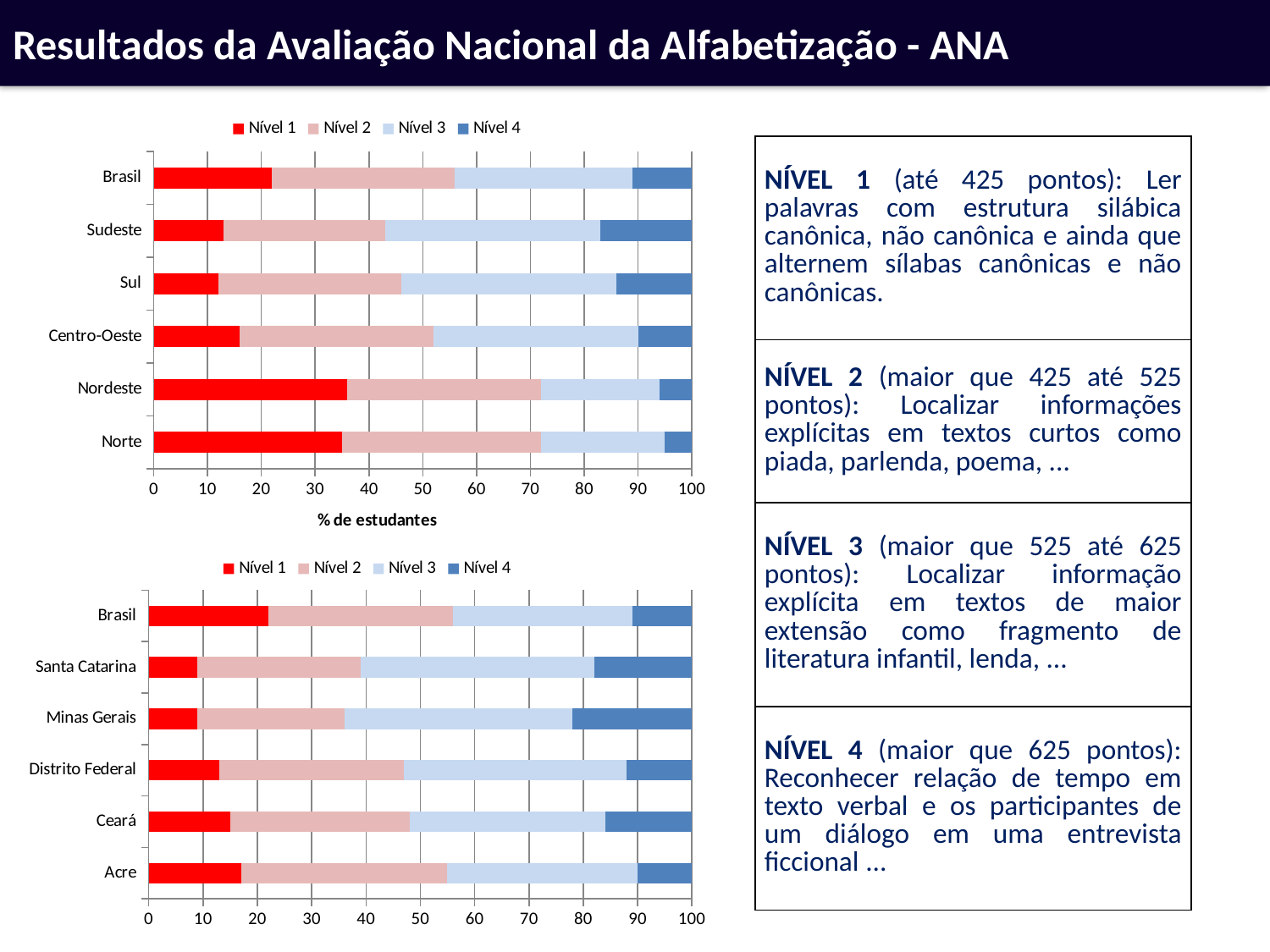

Resultados da Avaliação Nacional da Alfabetização - ANA
# Níveis de proficiência em leitura – ANA Impacto do PNAIC 2014

### Chart

| Category | Nível 1 | Nível 2 | Nível 3 | Nível 4 |
|---|---|---|---|---|
| Norte | 35.0 | 37.0 | 23.0 | 5.0 |
| Nordeste | 36.0 | 36.0 | 22.0 | 6.0 |
| Centro-Oeste | 16.0 | 36.0 | 38.0 | 10.0 |
| Sul | 12.0 | 34.0 | 40.0 | 14.0 |
| Sudeste | 13.0 | 30.0 | 40.0 | 17.0 |
| Brasil | 22.0 | 34.0 | 33.0 | 11.0 |
| NÍVEL 1 (até 425 pontos): Ler palavras com estrutura silábica canônica, não canônica e ainda que alternem sílabas canônicas e não canônicas. |
| --- |
| NÍVEL 2 (maior que 425 até 525 pontos): Localizar informações explícitas em textos curtos como piada, parlenda, poema, ... |
| NÍVEL 3 (maior que 525 até 625 pontos): Localizar informação explícita em textos de maior extensão como fragmento de literatura infantil, lenda, ... |
| NÍVEL 4 (maior que 625 pontos): Reconhecer relação de tempo em texto verbal e os participantes de um diálogo em uma entrevista ficcional ... |

### Chart

| Category | Nível 1 | Nível 2 | Nível 3 | Nível 4 |
|---|---|---|---|---|
| Acre | 17.0 | 38.0 | 35.0 | 10.0 |
| Ceará | 15.0 | 33.0 | 36.0 | 16.0 |
| Distrito Federal | 13.0 | 34.0 | 41.0 | 12.0 |
| Minas Gerais | 9.0 | 27.0 | 42.0 | 22.0 |
| Santa Catarina | 9.0 | 30.0 | 43.0 | 18.0 |
| Brasil | 22.0 | 34.0 | 33.0 | 11.0 |